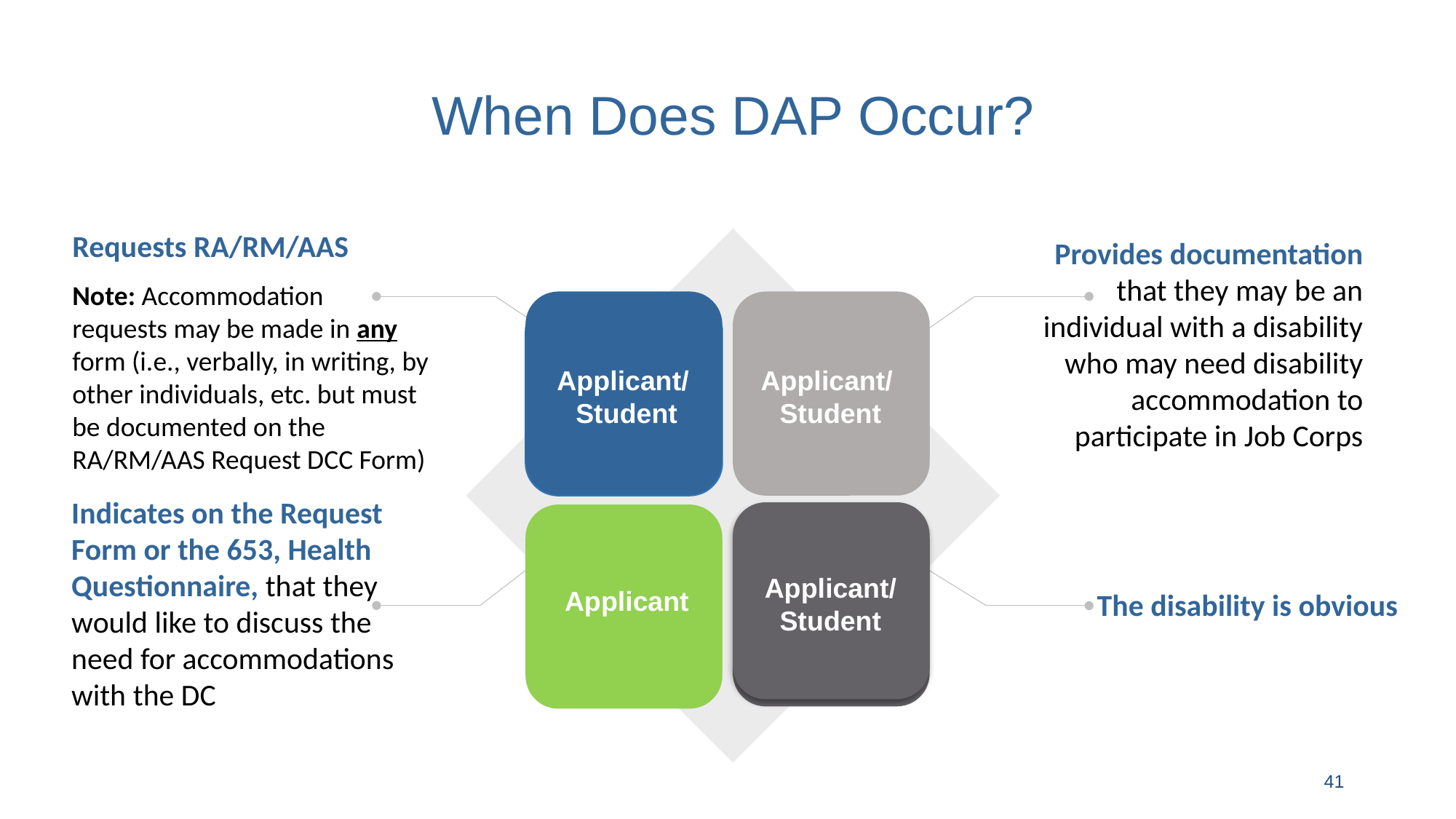

When Does DAP Occur?
Requests RA/RM/AAS

Note: Accommodation
requests may be made in any form (i.e., verbally, in writing, by other individuals, etc. but must be documented on the RA/RM/AAS Request DCC Form)
Provides documentation that they may be an individual with a disability who may need disability accommodation to participate in Job Corps

Applicant/
Student

Applicant/
Student

Indicates on the Request Form or the 653, Health Questionnaire, that they would like to discuss the need for accommodations with the DC

Applicant/
Student

Applicant
The disability is obvious
41